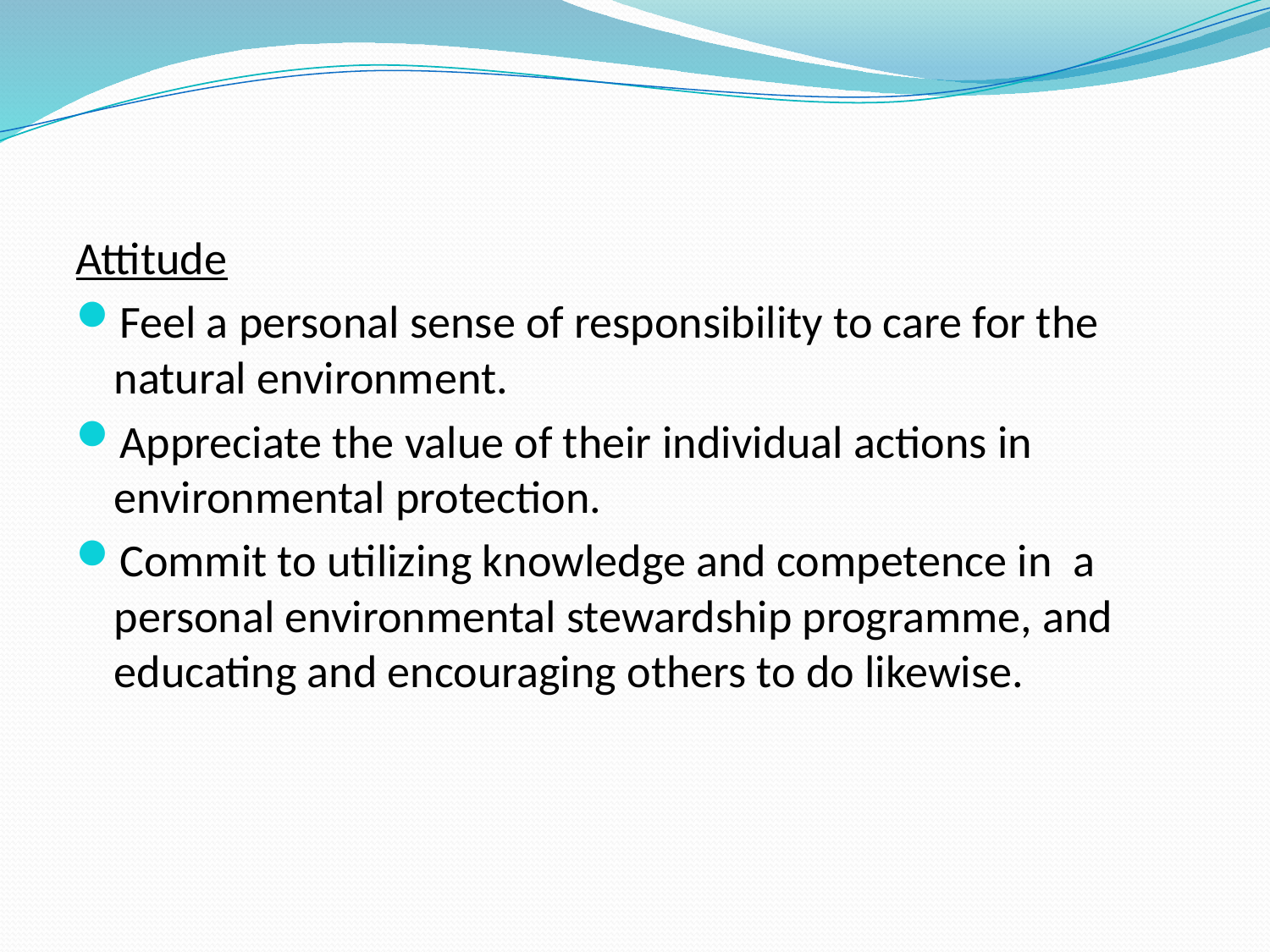

Attitude
Feel a personal sense of responsibility to care for the natural environment.
Appreciate the value of their individual actions in environmental protection.
Commit to utilizing knowledge and competence in  a personal environmental stewardship programme, and educating and encouraging others to do likewise.